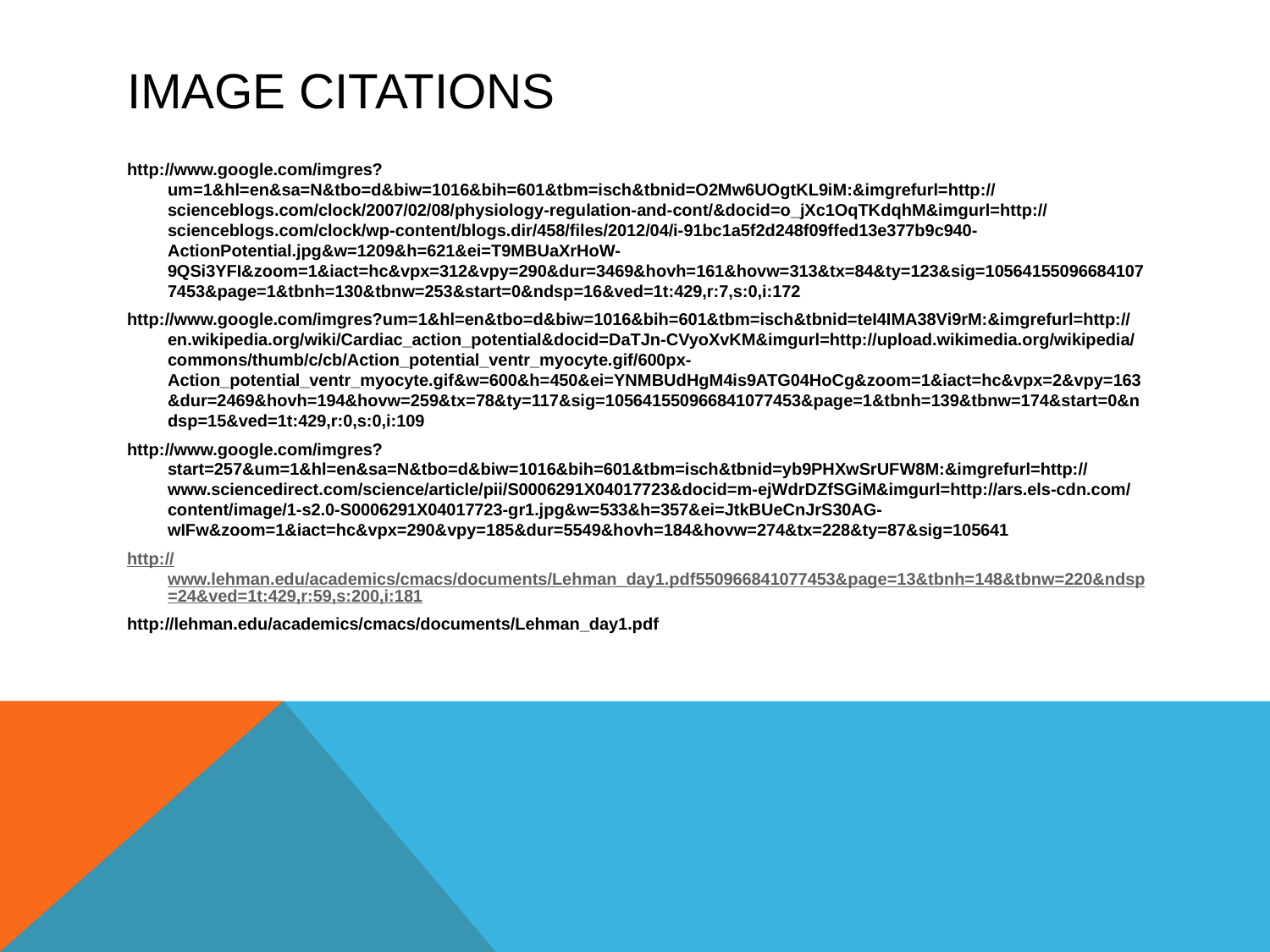

# Image Citations
http://www.google.com/imgres?um=1&hl=en&sa=N&tbo=d&biw=1016&bih=601&tbm=isch&tbnid=O2Mw6UOgtKL9iM:&imgrefurl=http://scienceblogs.com/clock/2007/02/08/physiology-regulation-and-cont/&docid=o_jXc1OqTKdqhM&imgurl=http://scienceblogs.com/clock/wp-content/blogs.dir/458/files/2012/04/i-91bc1a5f2d248f09ffed13e377b9c940-ActionPotential.jpg&w=1209&h=621&ei=T9MBUaXrHoW-9QSi3YFI&zoom=1&iact=hc&vpx=312&vpy=290&dur=3469&hovh=161&hovw=313&tx=84&ty=123&sig=105641550966841077453&page=1&tbnh=130&tbnw=253&start=0&ndsp=16&ved=1t:429,r:7,s:0,i:172
http://www.google.com/imgres?um=1&hl=en&tbo=d&biw=1016&bih=601&tbm=isch&tbnid=teI4IMA38Vi9rM:&imgrefurl=http://en.wikipedia.org/wiki/Cardiac_action_potential&docid=DaTJn-CVyoXvKM&imgurl=http://upload.wikimedia.org/wikipedia/commons/thumb/c/cb/Action_potential_ventr_myocyte.gif/600px-Action_potential_ventr_myocyte.gif&w=600&h=450&ei=YNMBUdHgM4is9ATG04HoCg&zoom=1&iact=hc&vpx=2&vpy=163&dur=2469&hovh=194&hovw=259&tx=78&ty=117&sig=105641550966841077453&page=1&tbnh=139&tbnw=174&start=0&ndsp=15&ved=1t:429,r:0,s:0,i:109
http://www.google.com/imgres?start=257&um=1&hl=en&sa=N&tbo=d&biw=1016&bih=601&tbm=isch&tbnid=yb9PHXwSrUFW8M:&imgrefurl=http://www.sciencedirect.com/science/article/pii/S0006291X04017723&docid=m-ejWdrDZfSGiM&imgurl=http://ars.els-cdn.com/content/image/1-s2.0-S0006291X04017723-gr1.jpg&w=533&h=357&ei=JtkBUeCnJrS30AG-wIFw&zoom=1&iact=hc&vpx=290&vpy=185&dur=5549&hovh=184&hovw=274&tx=228&ty=87&sig=105641
http://www.lehman.edu/academics/cmacs/documents/Lehman_day1.pdf550966841077453&page=13&tbnh=148&tbnw=220&ndsp=24&ved=1t:429,r:59,s:200,i:181
http://lehman.edu/academics/cmacs/documents/Lehman_day1.pdf